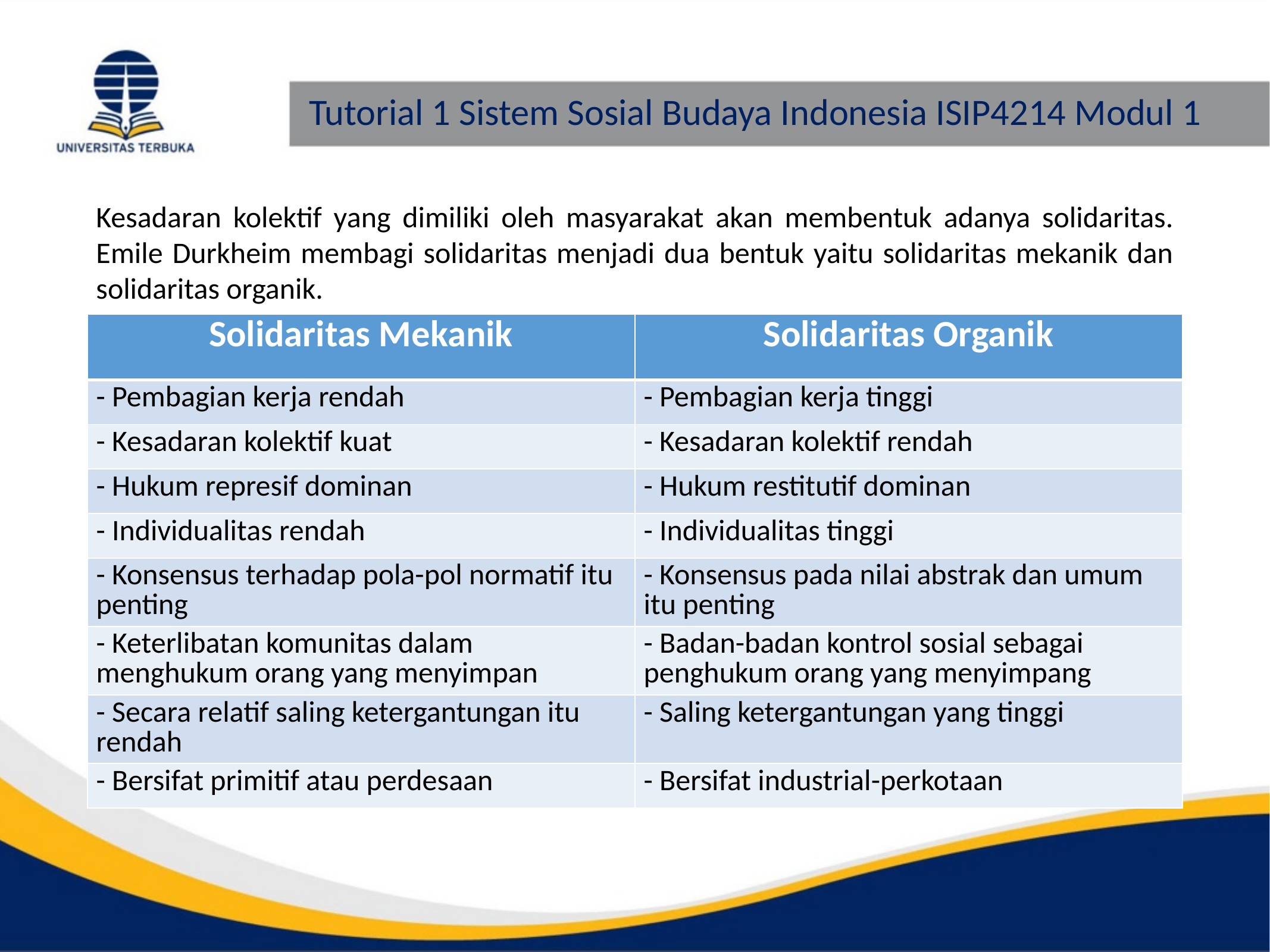

# Tutorial 1 Sistem Sosial Budaya Indonesia ISIP4214 Modul 1
Kesadaran kolektif yang dimiliki oleh masyarakat akan membentuk adanya solidaritas. Emile Durkheim membagi solidaritas menjadi dua bentuk yaitu solidaritas mekanik dan solidaritas organik.
| Solidaritas Mekanik | Solidaritas Organik |
| --- | --- |
| - Pembagian kerja rendah | - Pembagian kerja tinggi |
| - Kesadaran kolektif kuat | - Kesadaran kolektif rendah |
| - Hukum represif dominan | - Hukum restitutif dominan |
| - Individualitas rendah | - Individualitas tinggi |
| - Konsensus terhadap pola-pol normatif itu penting | - Konsensus pada nilai abstrak dan umum itu penting |
| - Keterlibatan komunitas dalam menghukum orang yang menyimpan | - Badan-badan kontrol sosial sebagai penghukum orang yang menyimpang |
| - Secara relatif saling ketergantungan itu rendah | - Saling ketergantungan yang tinggi |
| - Bersifat primitif atau perdesaan | - Bersifat industrial-perkotaan |